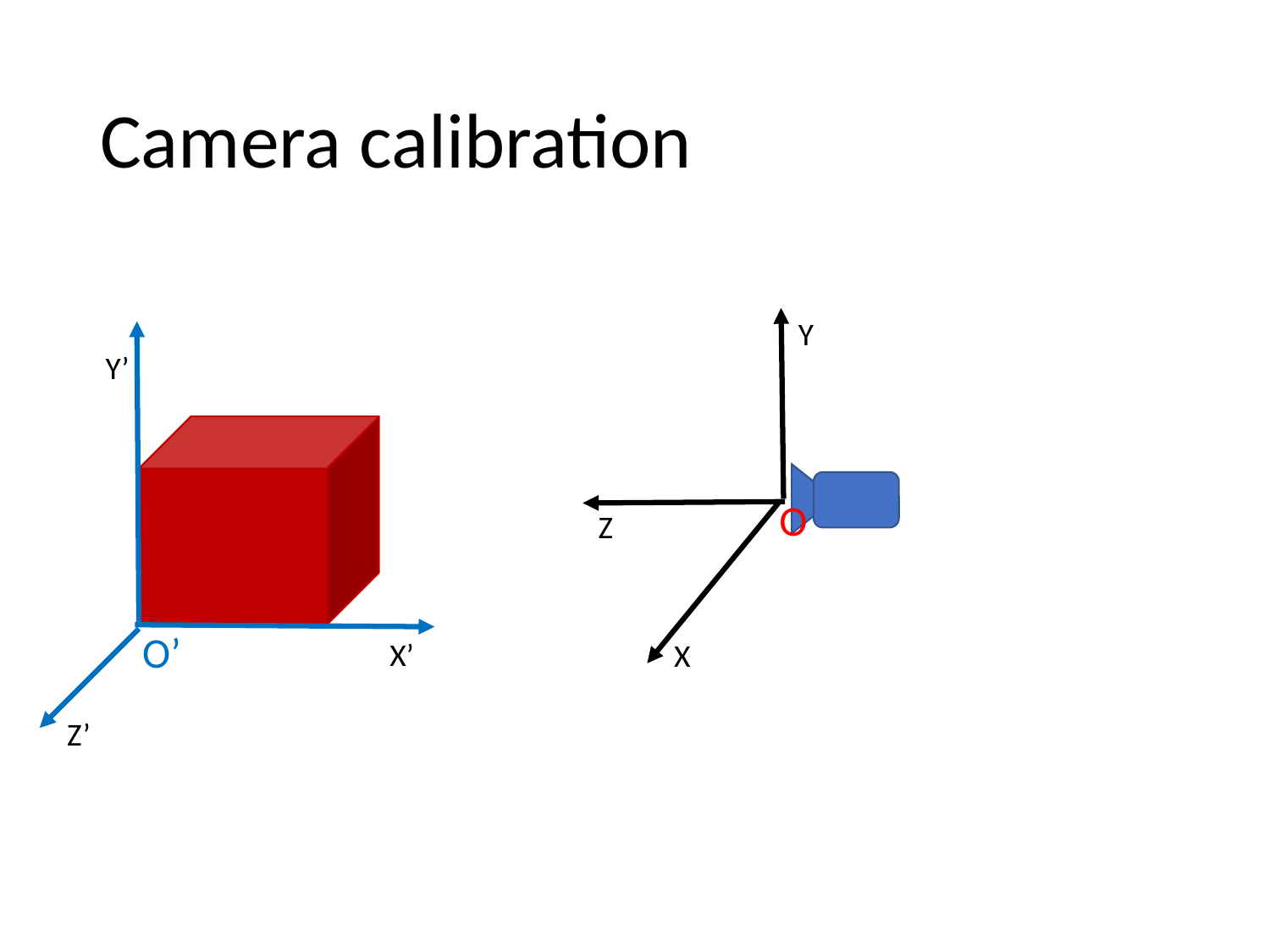

# Camera calibration
Y
O
Z
X
Y’

O’
X’
Z’